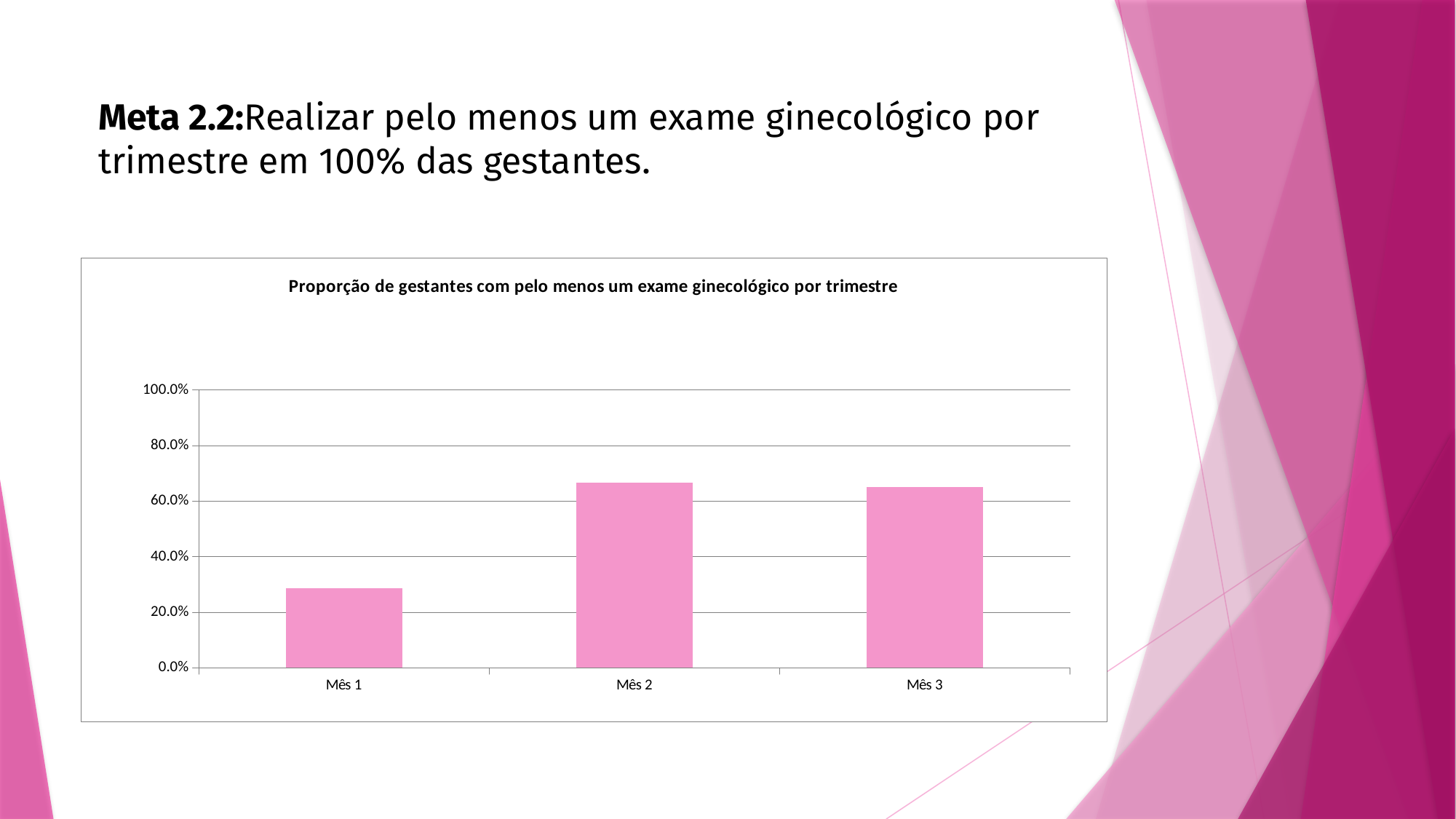

# Meta 2.2:Realizar pelo menos um exame ginecológico por trimestre em 100% das gestantes.

### Chart:

| Category | Proporção de gestantes com pelo menos um exame ginecológico por trimestre |
|---|---|
| Mês 1 | 0.28571428571428764 |
| Mês 2 | 0.6666666666666666 |
| Mês 3 | 0.6500000000000031 |